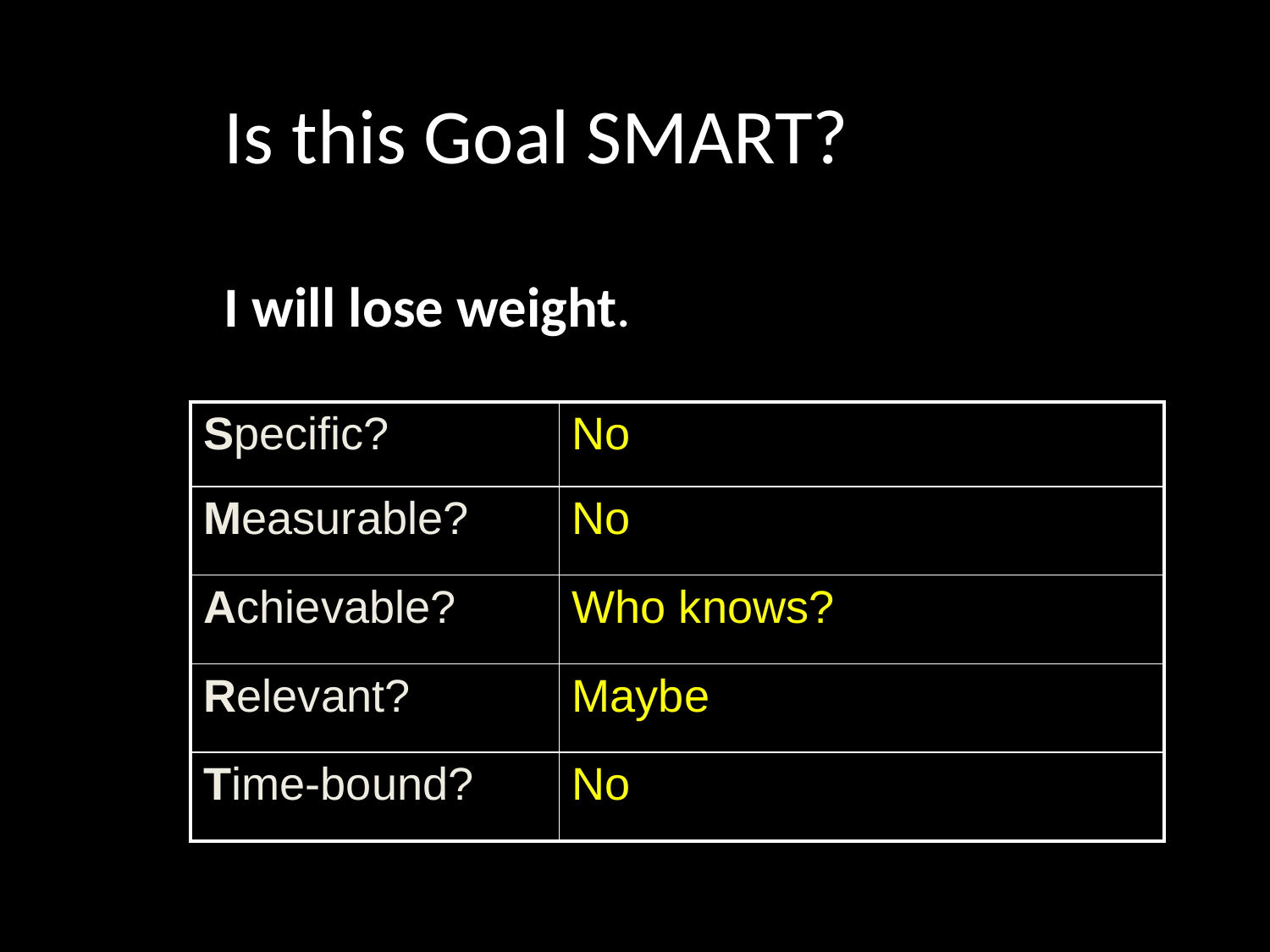

# Is this Goal SMART?
I will lose weight.
| Specific? | No |
| --- | --- |
| Measurable? | No |
| Achievable? | Who knows? |
| Relevant? | Maybe |
| Time-bound? | No |